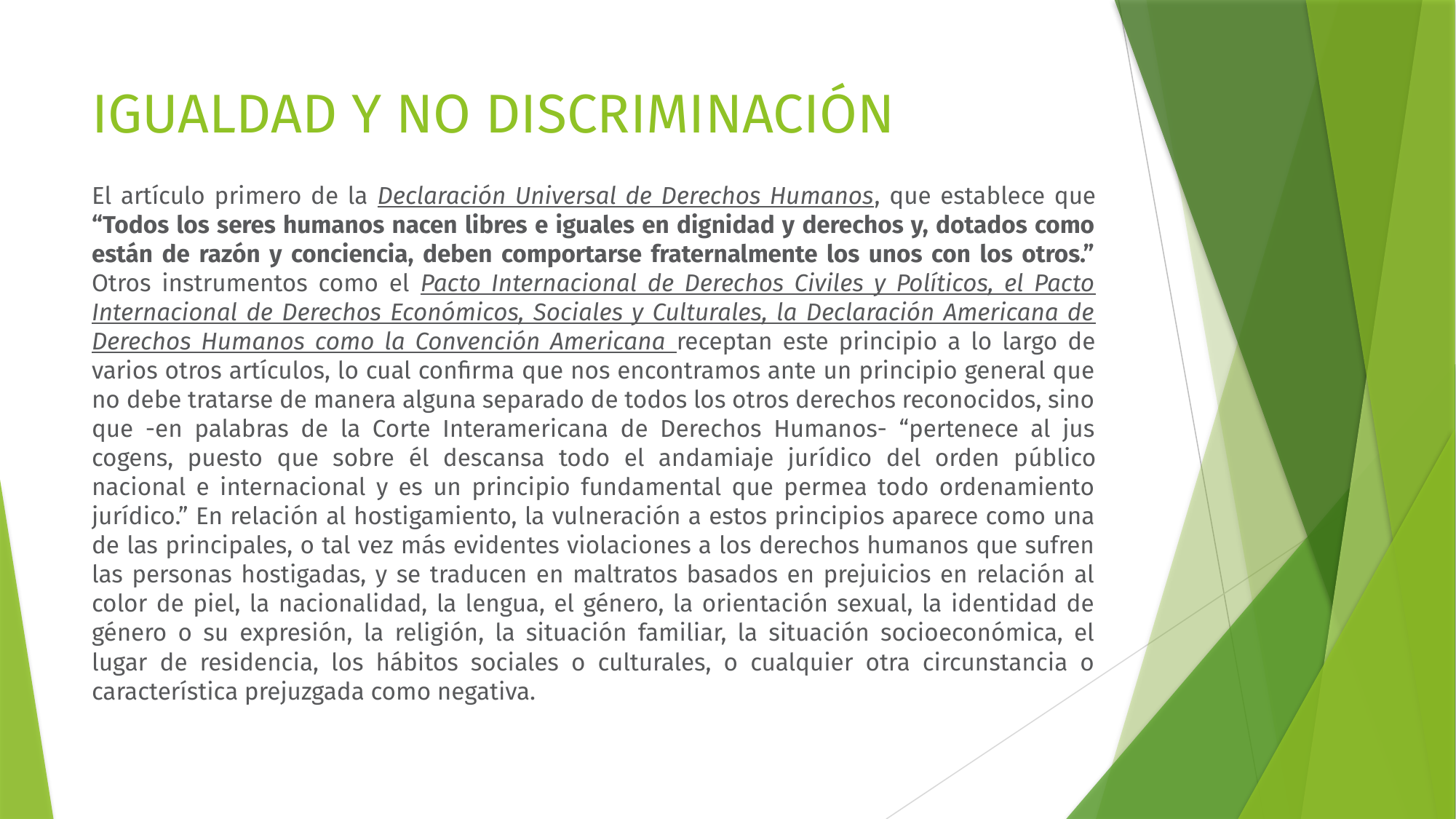

# IGUALDAD Y NO DISCRIMINACIÓN
El artículo primero de la Declaración Universal de Derechos Humanos, que establece que “Todos los seres humanos nacen libres e iguales en dignidad y derechos y, dotados como están de razón y conciencia, deben comportarse fraternalmente los unos con los otros.” Otros instrumentos como el Pacto Internacional de Derechos Civiles y Políticos, el Pacto Internacional de Derechos Económicos, Sociales y Culturales, la Declaración Americana de Derechos Humanos como la Convención Americana receptan este principio a lo largo de varios otros artículos, lo cual confirma que nos encontramos ante un principio general que no debe tratarse de manera alguna separado de todos los otros derechos reconocidos, sino que -en palabras de la Corte Interamericana de Derechos Humanos- “pertenece al jus cogens, puesto que sobre él descansa todo el andamiaje jurídico del orden público nacional e internacional y es un principio fundamental que permea todo ordenamiento jurídico.” En relación al hostigamiento, la vulneración a estos principios aparece como una de las principales, o tal vez más evidentes violaciones a los derechos humanos que sufren las personas hostigadas, y se traducen en maltratos basados en prejuicios en relación al color de piel, la nacionalidad, la lengua, el género, la orientación sexual, la identidad de género o su expresión, la religión, la situación familiar, la situación socioeconómica, el lugar de residencia, los hábitos sociales o culturales, o cualquier otra circunstancia o característica prejuzgada como negativa.